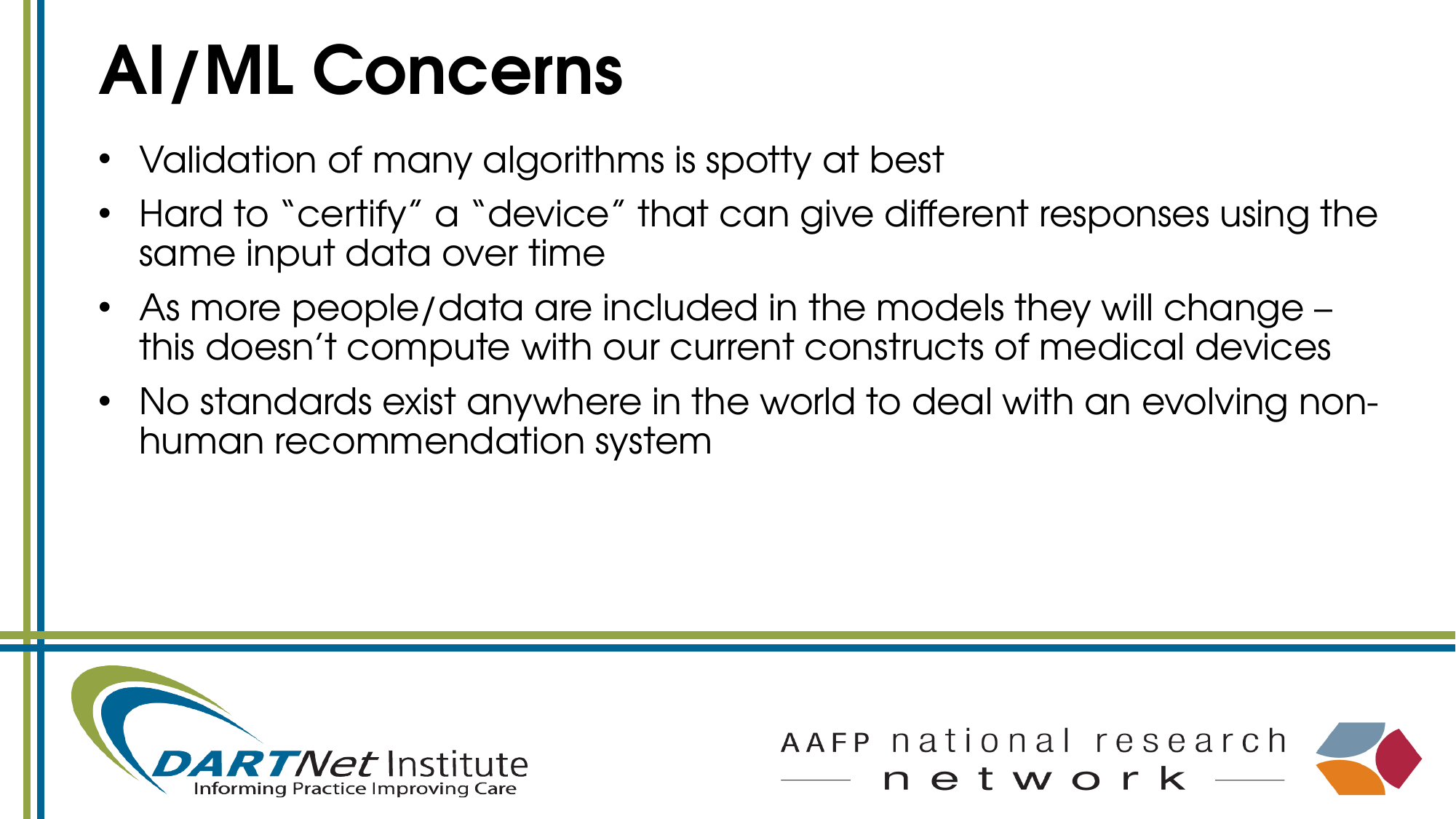

# AI/ML Concerns
Validation of many algorithms is spotty at best
Hard to “certify” a “device” that can give different responses using the same input data over time
As more people/data are included in the models they will change – this doesn’t compute with our current constructs of medical devices
No standards exist anywhere in the world to deal with an evolving non-human recommendation system